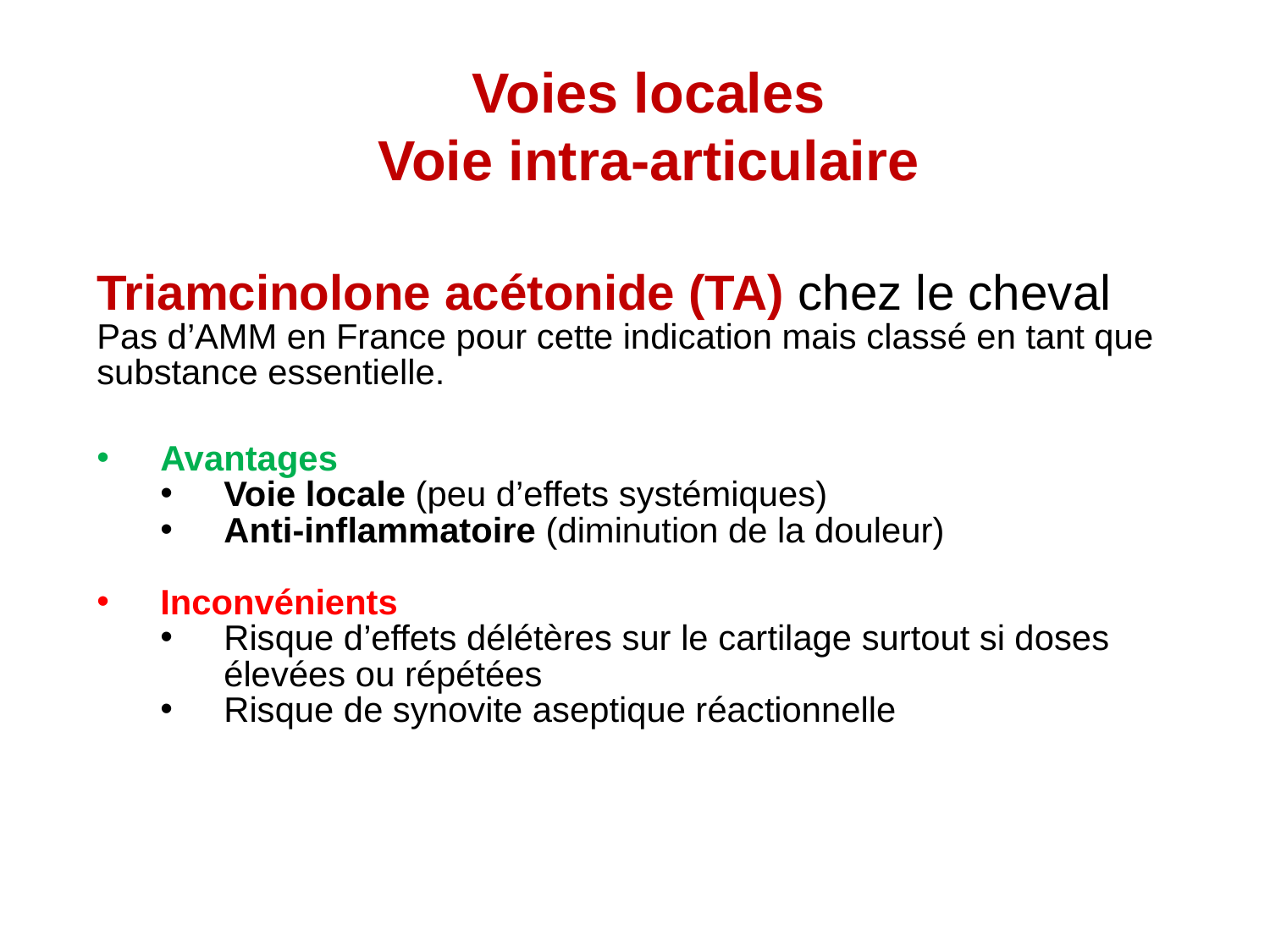

Voies locales
Voie intra-articulaire
Triamcinolone acétonide (TA) chez le cheval
Pas d’AMM en France pour cette indication mais classé en tant que substance essentielle.

Avantages
Voie locale (peu d’effets systémiques)
Anti-inflammatoire (diminution de la douleur)

Inconvénients
Risque d’effets délétères sur le cartilage surtout si doses élevées ou répétées
Risque de synovite aseptique réactionnelle